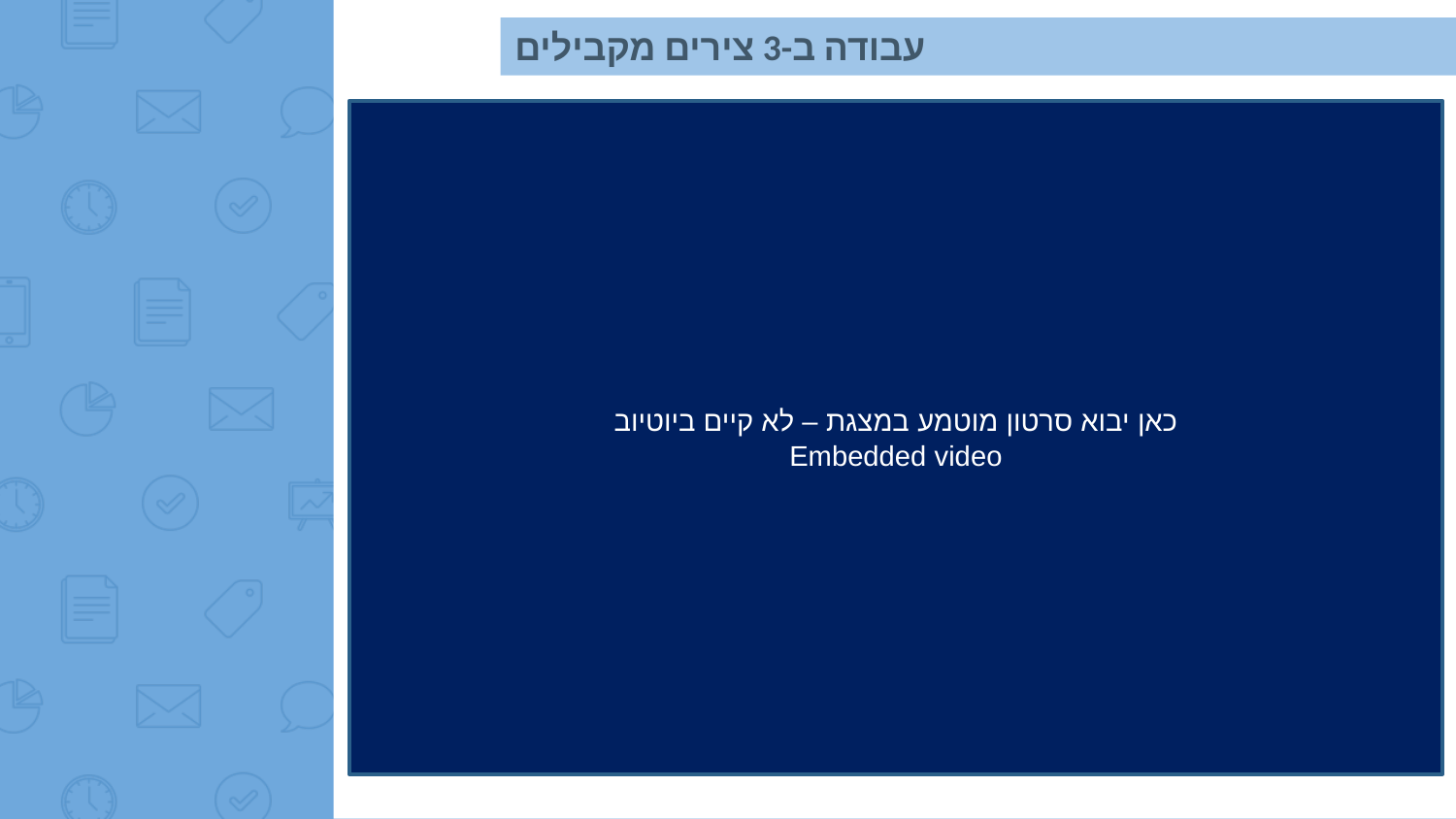

עבודה ב-3 צירים מקבילים
כאן יבוא סרטון מוטמע במצגת – לא קיים ביוטיוב
Embedded video